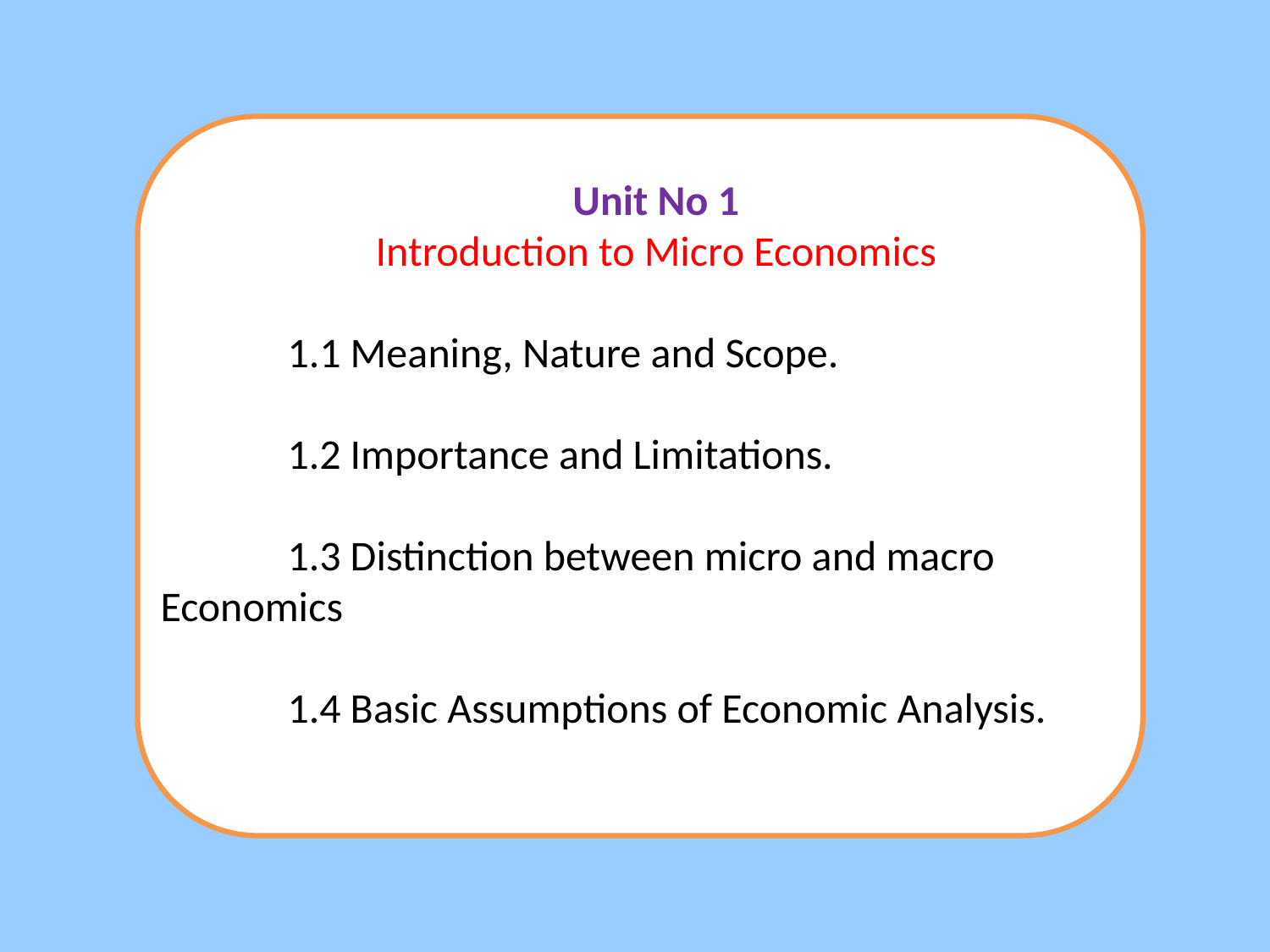

Unit No 1
Introduction to Micro Economics

	1.1 Meaning, Nature and Scope.

	1.2 Importance and Limitations.

	1.3 Distinction between micro and macro 	Economics

	1.4 Basic Assumptions of Economic Analysis.